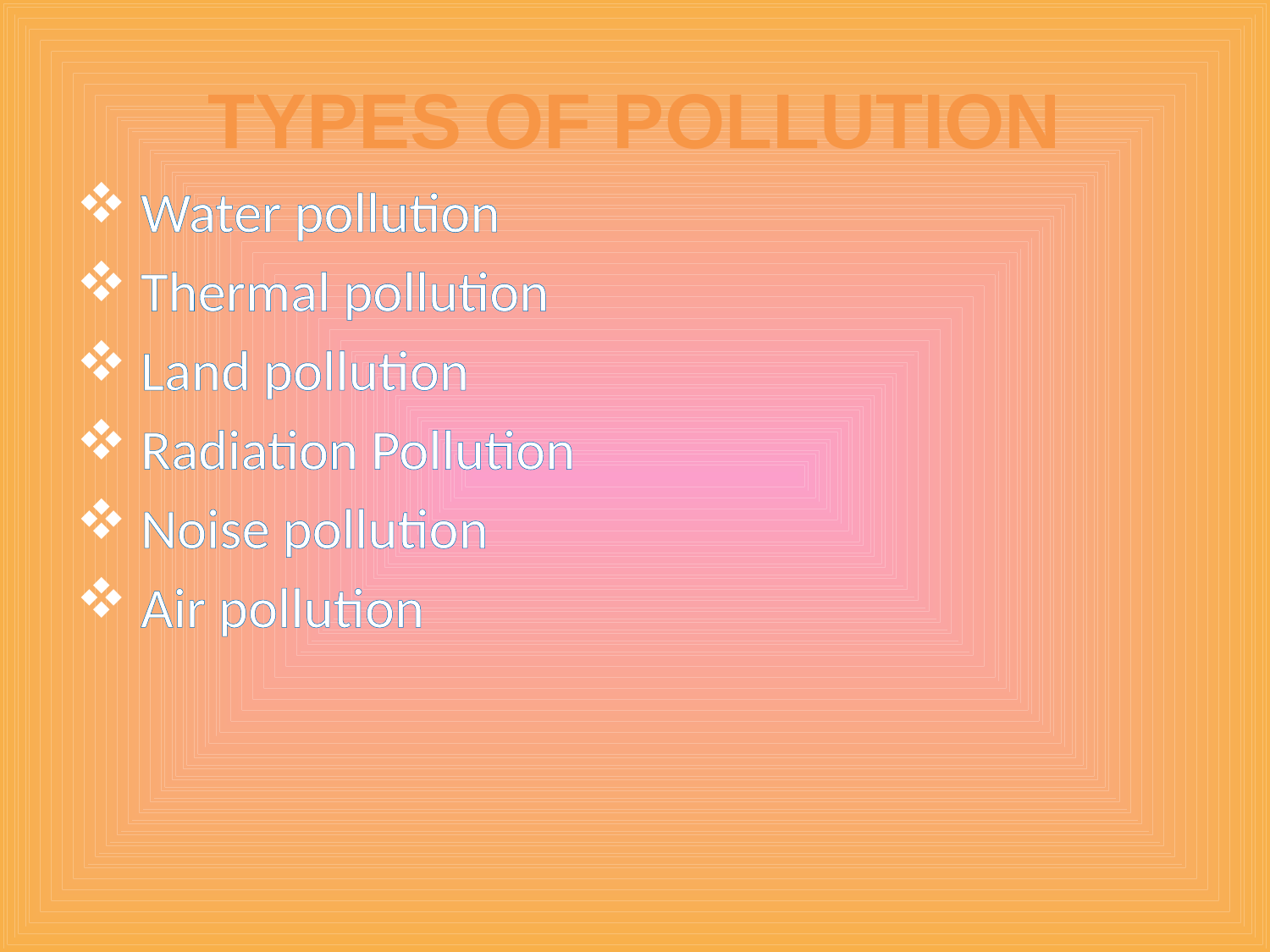

# TYPES OF POLLUTION
 Water pollution
 Thermal pollution
 Land pollution
 Radiation Pollution
 Noise pollution
 Air pollution